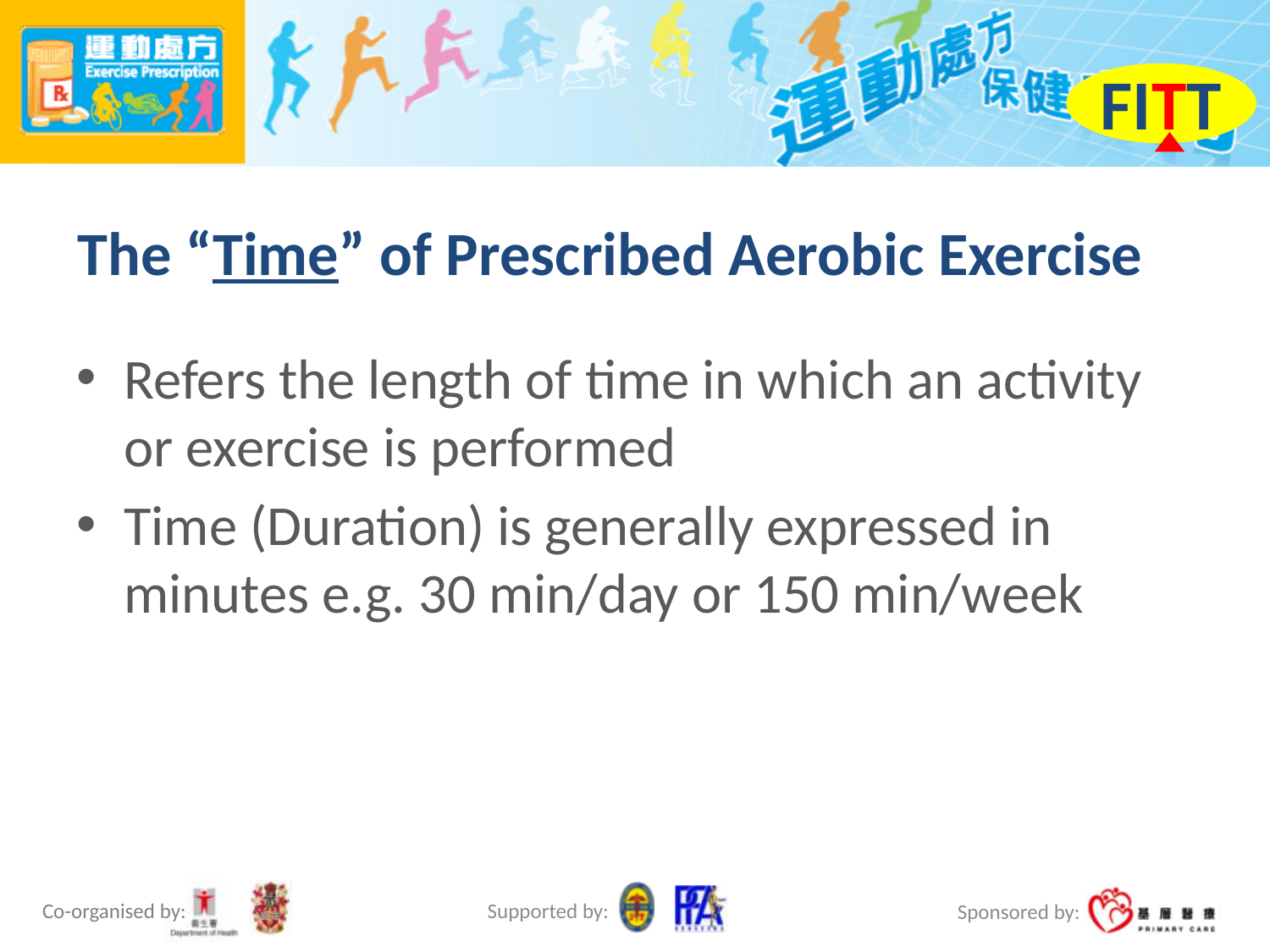

FITT

# The “Time” of Prescribed Aerobic Exercise
Refers the length of time in which an activity or exercise is performed
Time (Duration) is generally expressed in minutes e.g. 30 min/day or 150 min/week